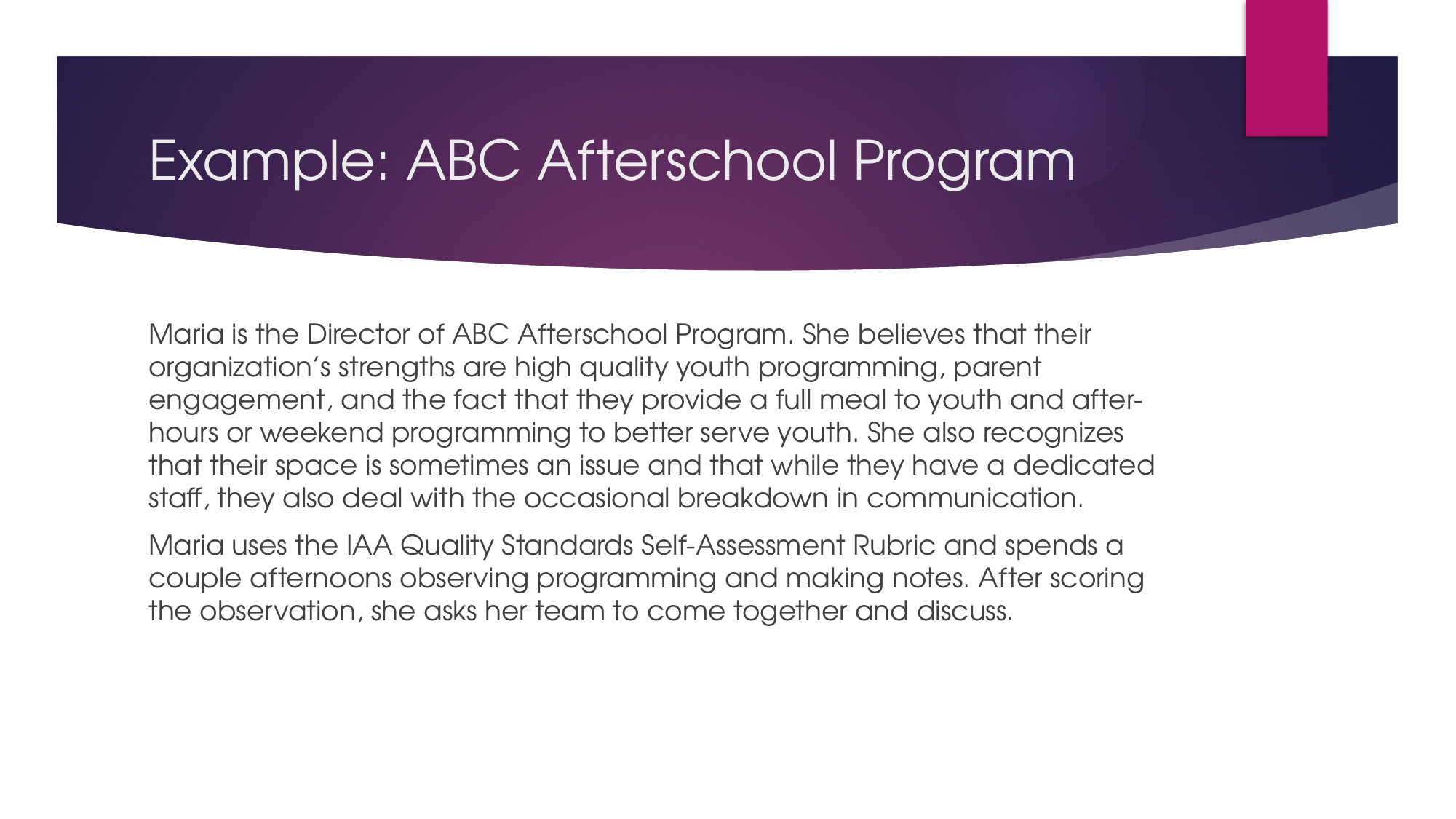

# Example: ABC Afterschool Program
Maria is the Director of ABC Afterschool Program. She believes that their organization’s strengths are high quality youth programming, parent engagement, and the fact that they provide a full meal to youth and after-hours or weekend programming to better serve youth. She also recognizes that their space is sometimes an issue and that while they have a dedicated staff, they also deal with the occasional breakdown in communication.
Maria uses the IAA Quality Standards Self-Assessment Rubric and spends a couple afternoons observing programming and making notes. After scoring the observation, she asks her team to come together and discuss.